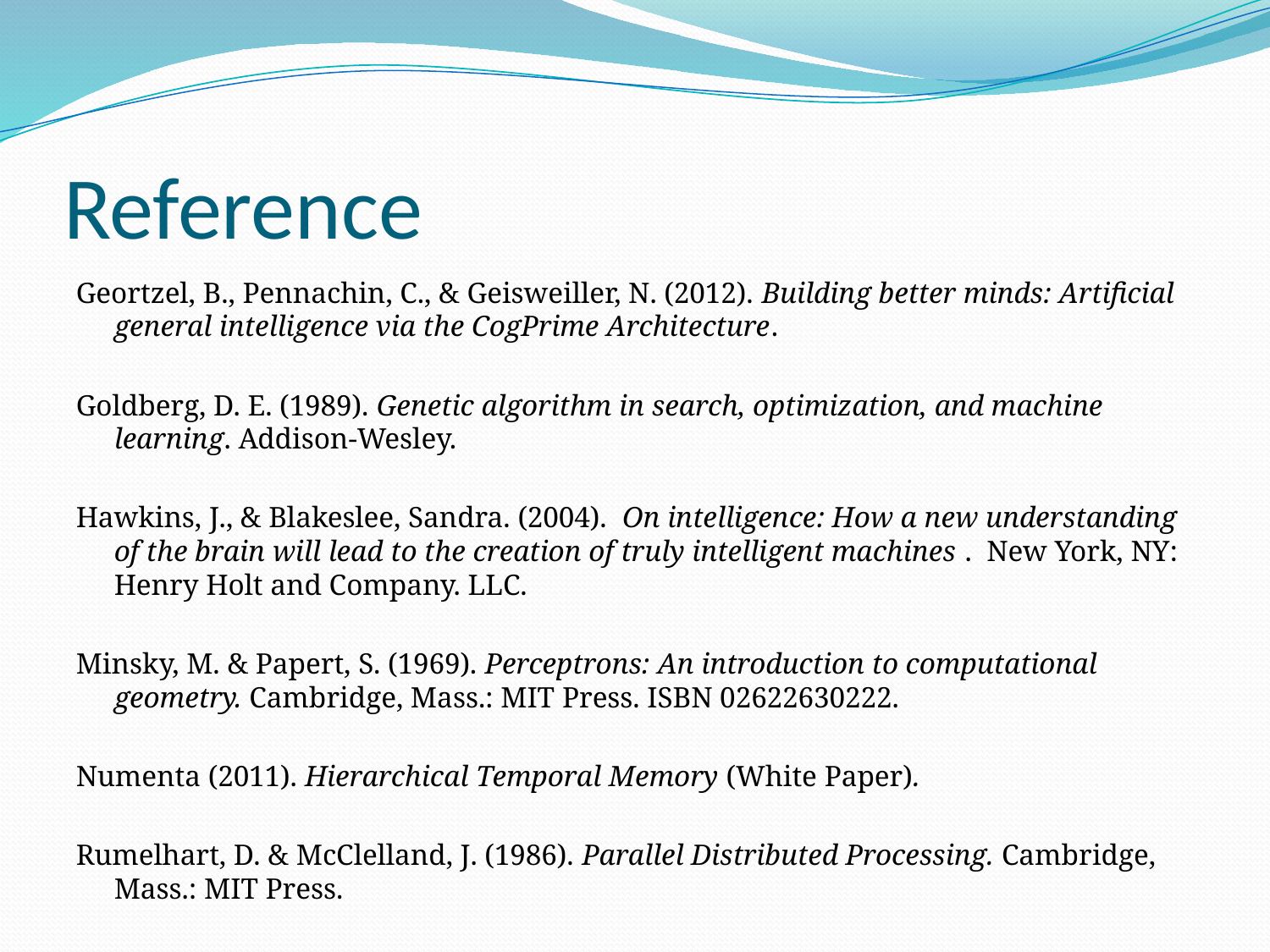

# Reference
Geortzel, B., Pennachin, C., & Geisweiller, N. (2012). Building better minds: Artificial general intelligence via the CogPrime Architecture.

Goldberg, D. E. (1989). Genetic algorithm in search, optimization, and machine learning. Addison-Wesley.

Hawkins, J., & Blakeslee, Sandra. (2004).  On intelligence: How a new understanding of the brain will lead to the creation of truly intelligent machines .  New York, NY: Henry Holt and Company. LLC.

Minsky, M. & Papert, S. (1969). Perceptrons: An introduction to computational geometry. Cambridge, Mass.: MIT Press. ISBN 02622630222.

Numenta (2011). Hierarchical Temporal Memory (White Paper).

Rumelhart, D. & McClelland, J. (1986). Parallel Distributed Processing. Cambridge, Mass.: MIT Press.